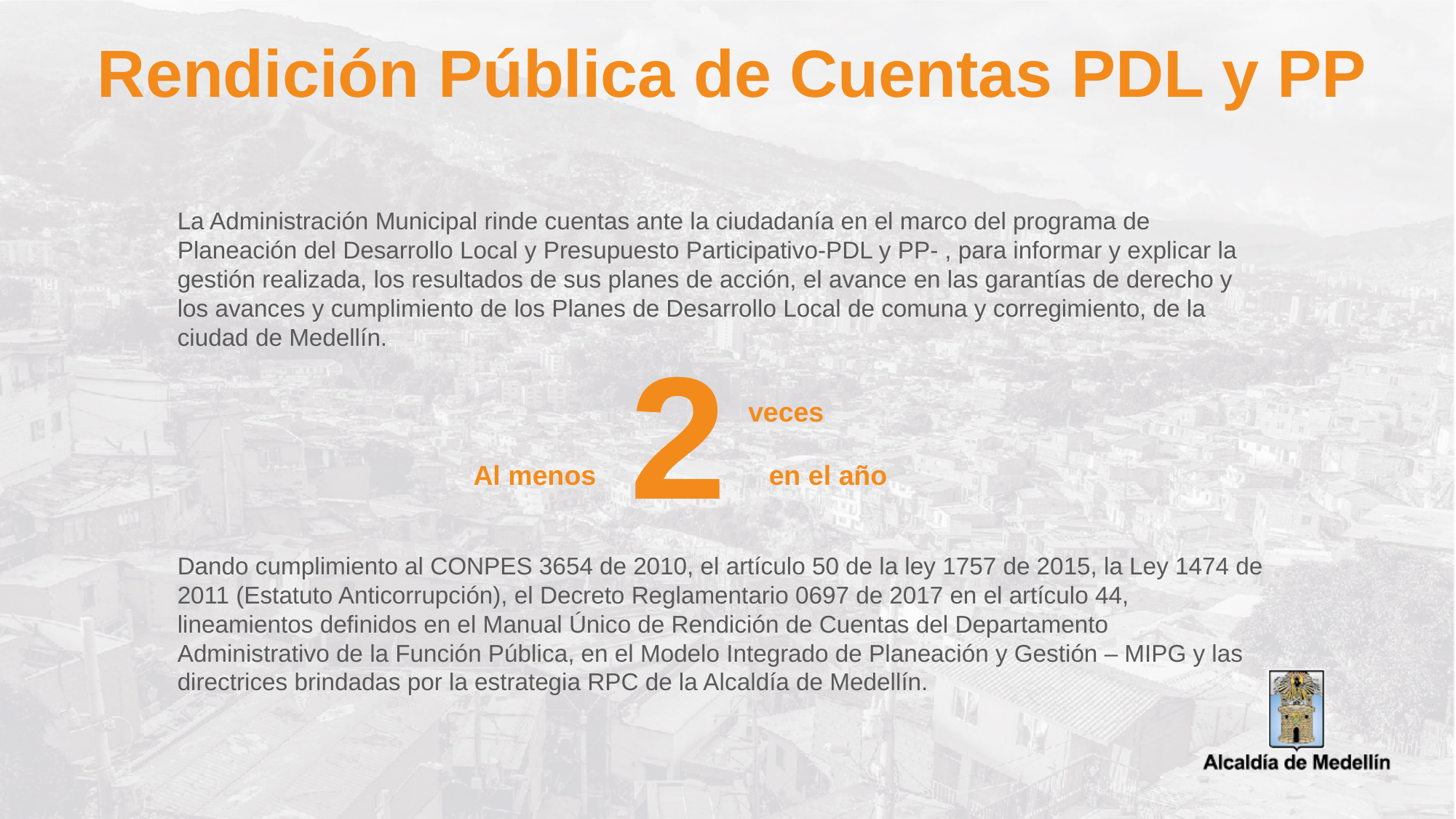

Rendición Pública de Cuentas PDL y PP
La Administración Municipal rinde cuentas ante la ciudadanía en el marco del programa de Planeación del Desarrollo Local y Presupuesto Participativo-PDL y PP- , para informar y explicar la gestión realizada, los resultados de sus planes de acción, el avance en las garantías de derecho y los avances y cumplimiento de los Planes de Desarrollo Local de comuna y corregimiento, de la ciudad de Medellín.
2
veces
Al menos
en el año

Dando cumplimiento al CONPES 3654 de 2010, el artículo 50 de la ley 1757 de 2015, la Ley 1474 de 2011 (Estatuto Anticorrupción), el Decreto Reglamentario 0697 de 2017 en el artículo 44, lineamientos definidos en el Manual Único de Rendición de Cuentas del Departamento Administrativo de la Función Pública, en el Modelo Integrado de Planeación y Gestión – MIPG y las directrices brindadas por la estrategia RPC de la Alcaldía de Medellín.